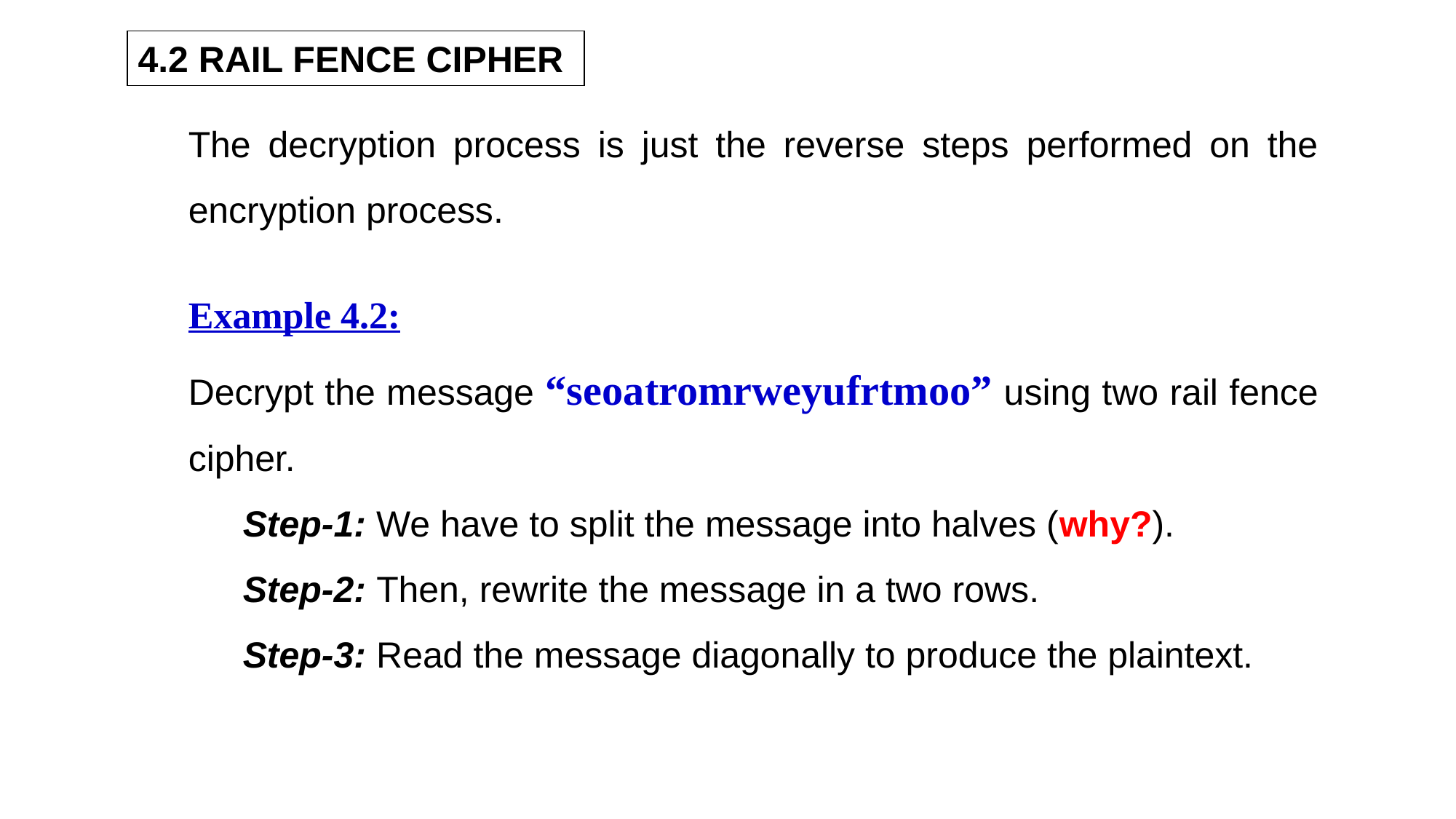

4.2 RAIL FENCE CIPHER
The decryption process is just the reverse steps performed on the encryption process.
Example 4.2:
Decrypt the message “seoatromrweyufrtmoo” using two rail fence cipher.
Step-1: We have to split the message into halves (why?).
Step-2: Then, rewrite the message in a two rows.
Step-3: Read the message diagonally to produce the plaintext.